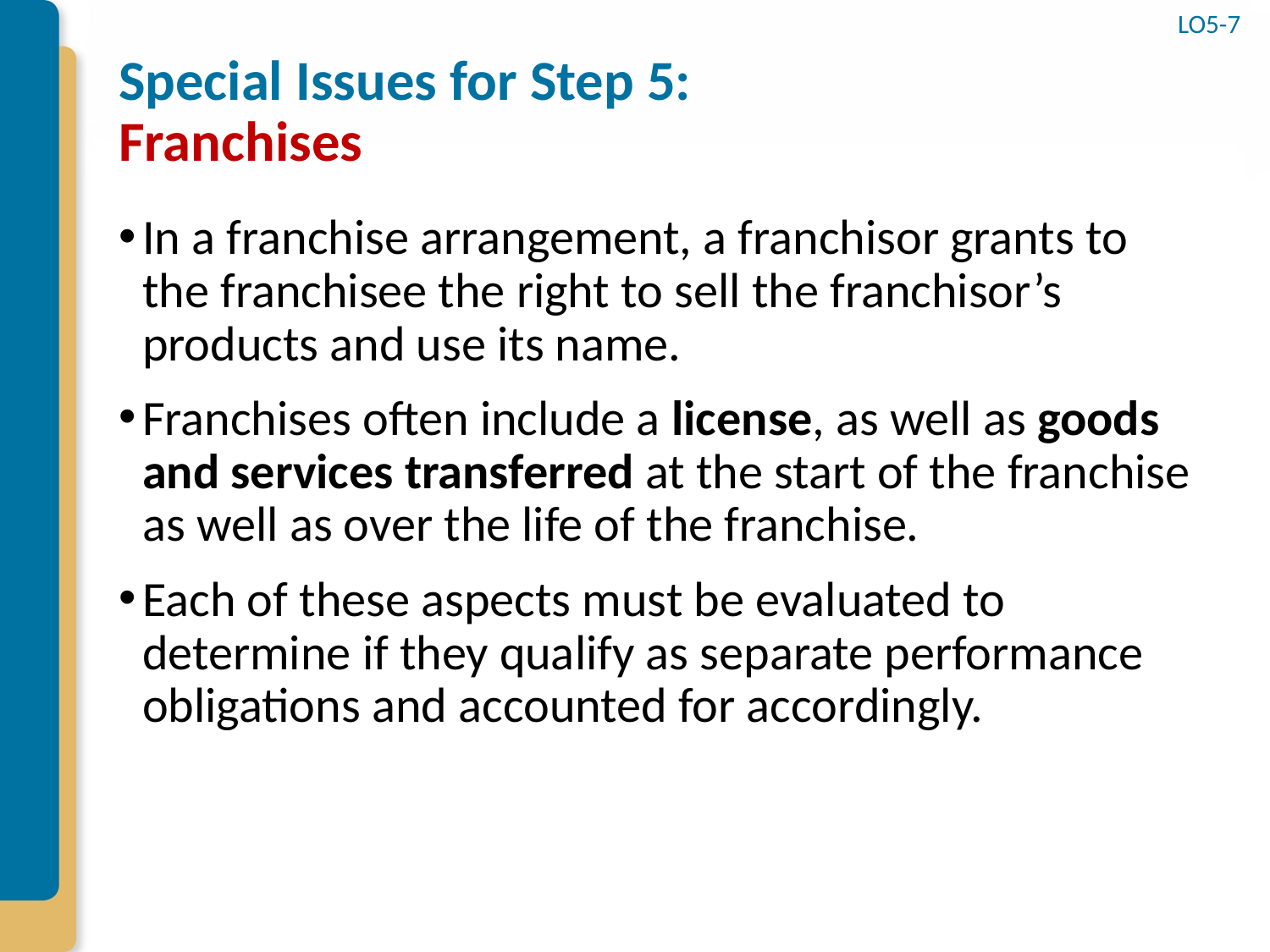

# Special Issues for Step 5: Franchises
LO5-7
In a franchise arrangement, a franchisor grants to the franchisee the right to sell the franchisor’s products and use its name.
Franchises often include a license, as well as goods and services transferred at the start of the franchise as well as over the life of the franchise.
Each of these aspects must be evaluated to determine if they qualify as separate performance obligations and accounted for accordingly.